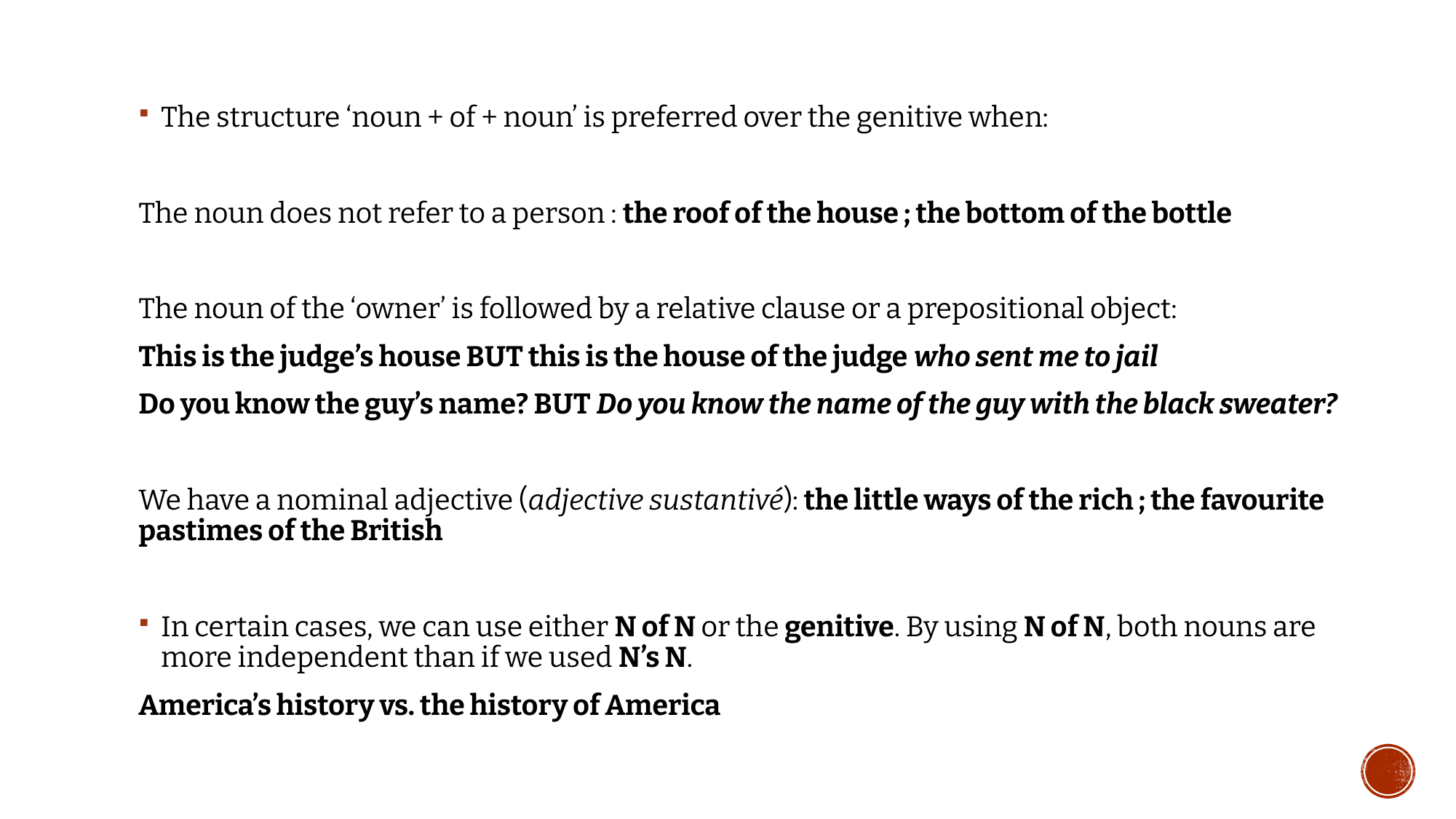

The structure ‘noun + of + noun’ is preferred over the genitive when:

The noun does not refer to a person : the roof of the house ; the bottom of the bottle

The noun of the ‘owner’ is followed by a relative clause or a prepositional object:
This is the judge’s house BUT this is the house of the judge who sent me to jail
Do you know the guy’s name? BUT Do you know the name of the guy with the black sweater?

We have a nominal adjective (adjective sustantivé): the little ways of the rich ; the favourite pastimes of the British

In certain cases, we can use either N of N or the genitive. By using N of N, both nouns are more independent than if we used N’s N.
America’s history vs. the history of America